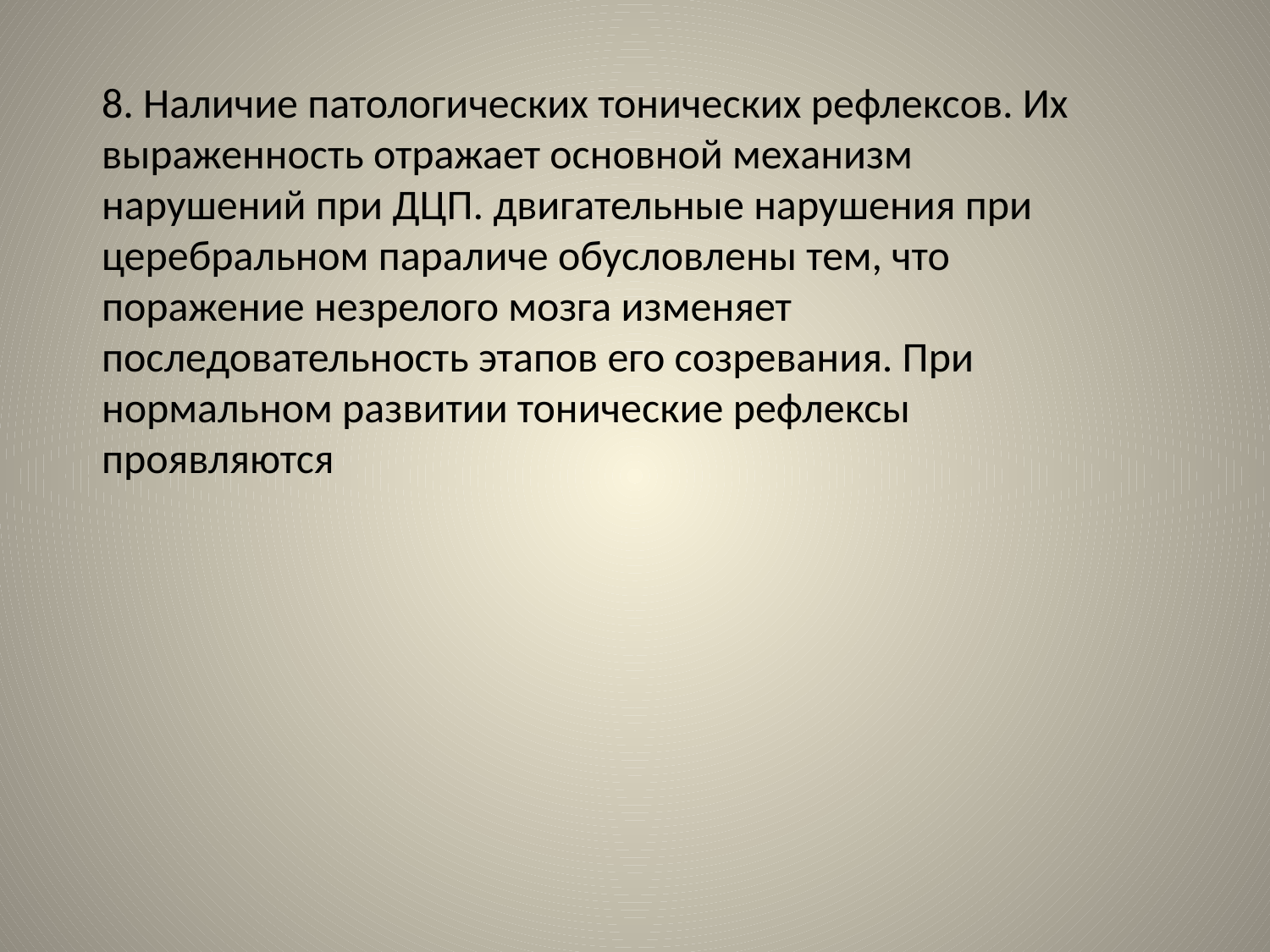

8. Наличие патологических тонических рефлексов. Их выраженность отражает основной механизм нарушений при ДЦП. двигательные нарушения при церебральном параличе обусловлены тем, что поражение незрелого мозга изменяет последовательность этапов его созревания. При нормальном развитии тонические рефлексы проявляются